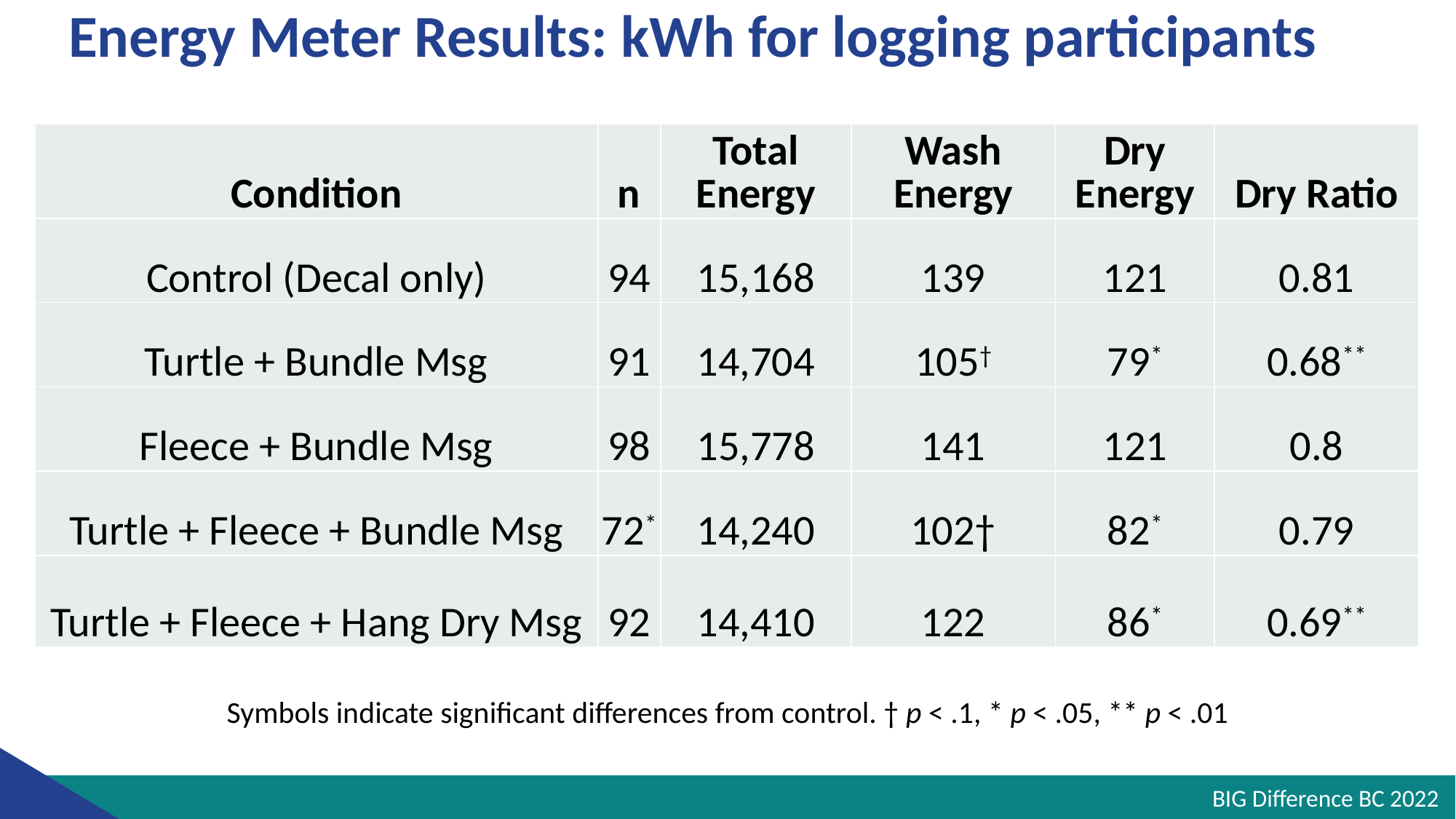

# Energy Meter Results: kWh for logging participants
| Condition | n | Total Energy | Wash Energy | Dry Energy | Dry Ratio |
| --- | --- | --- | --- | --- | --- |
| Control (Decal only) | 94 | 15,168 | 139 | 121 | 0.81 |
| Turtle + Bundle Msg | 91 | 14,704 | 105† | 79\* | 0.68\*\* |
| Fleece + Bundle Msg | 98 | 15,778 | 141 | 121 | 0.8 |
| Turtle + Fleece + Bundle Msg | 72\* | 14,240 | 102† | 82\* | 0.79 |
| Turtle + Fleece + Hang Dry Msg | 92 | 14,410 | 122 | 86\* | 0.69\*\* |
Symbols indicate significant differences from control. † p < .1, * p < .05, ** p < .01